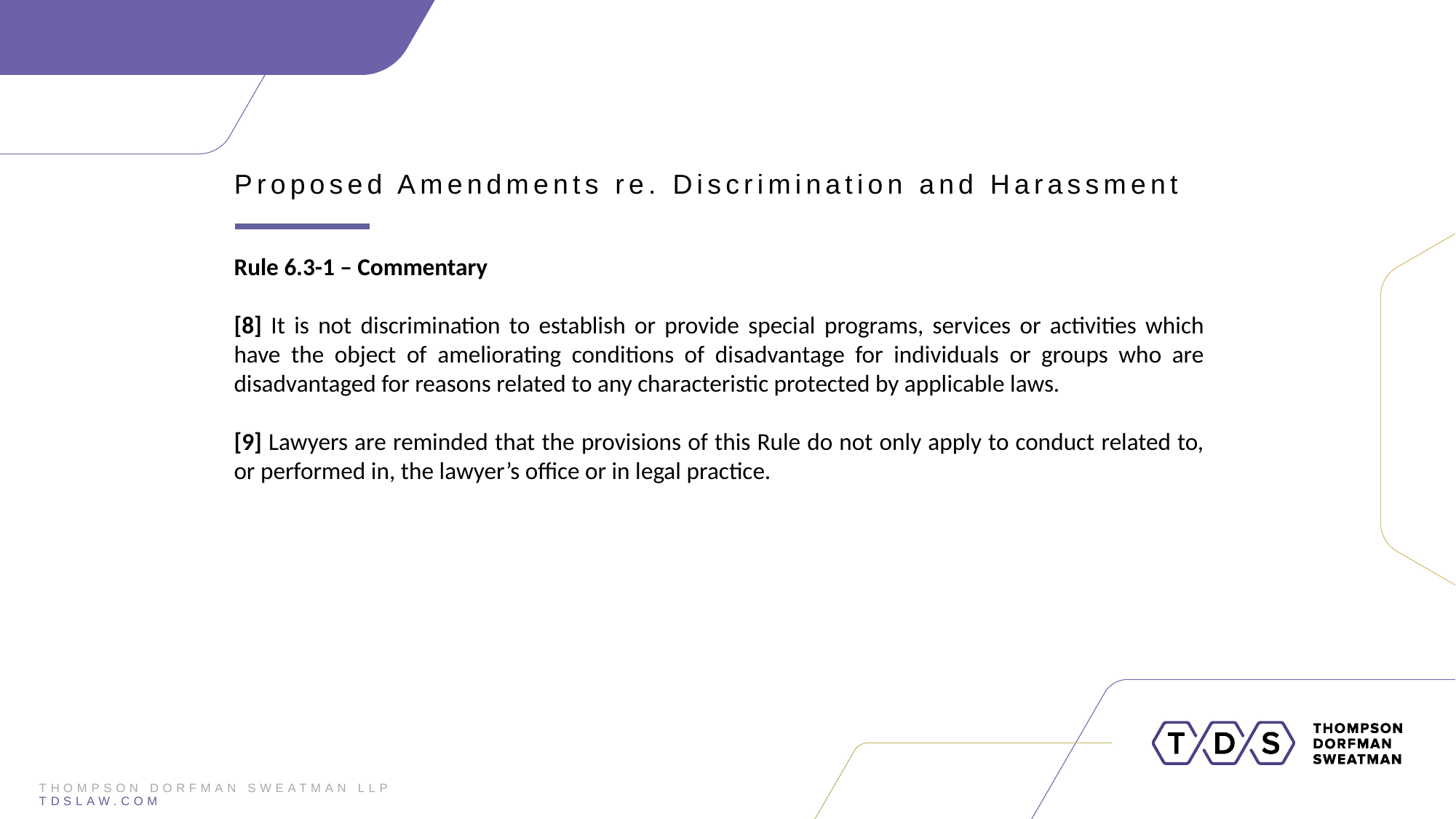

Proposed Amendments re. Discrimination and Harassment
Rule 6.3-1 – Commentary

[8] It is not discrimination to establish or provide special programs, services or activities which have the object of ameliorating conditions of disadvantage for individuals or groups who are disadvantaged for reasons related to any characteristic protected by applicable laws.

[9] Lawyers are reminded that the provisions of this Rule do not only apply to conduct related to, or performed in, the lawyer’s office or in legal practice.